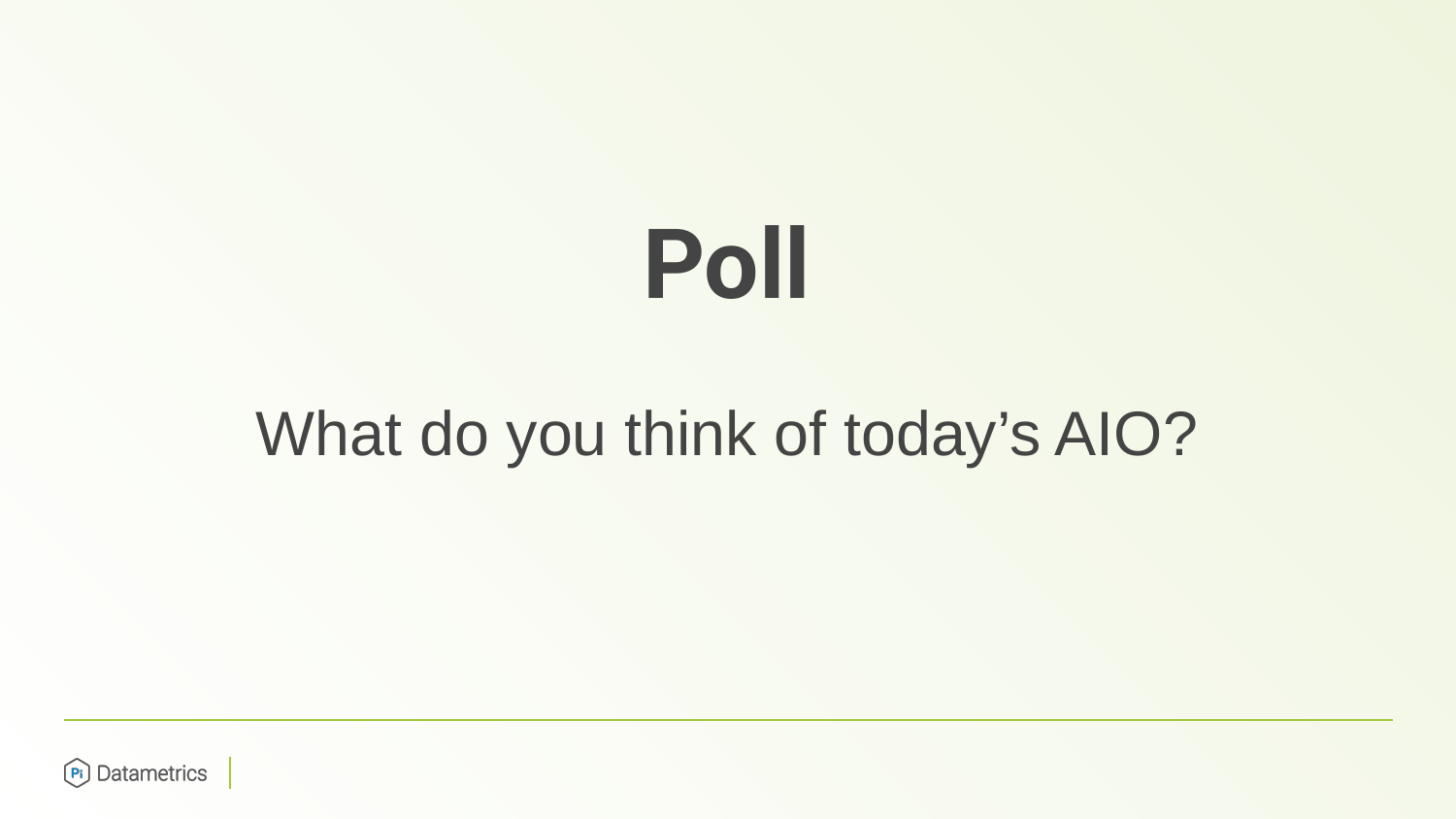

Poll

What do you think of today’s AIO?